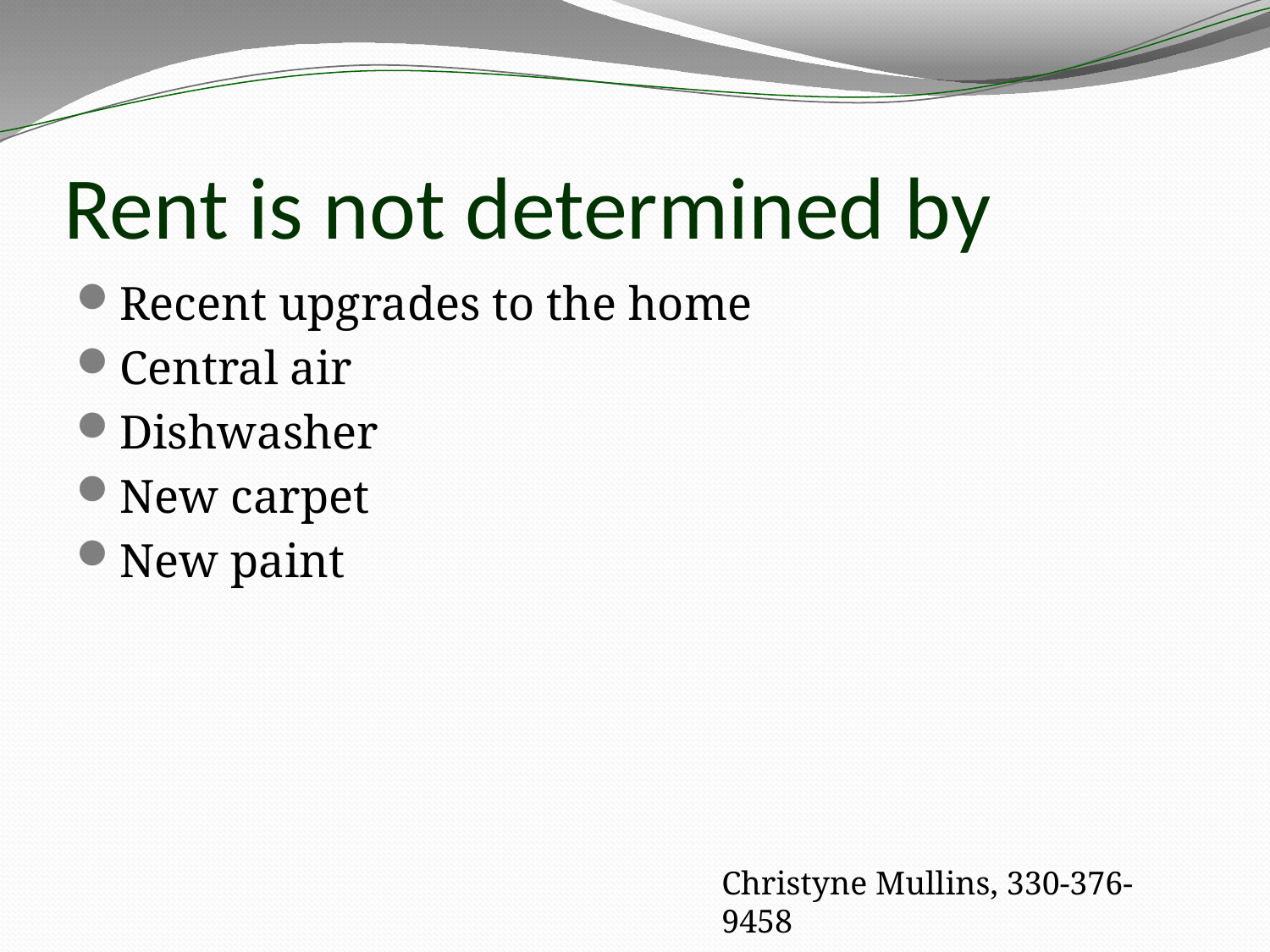

# Rent is not determined by
Recent upgrades to the home
Central air
Dishwasher
New carpet
New paint

Christyne Mullins, 330-376-9458